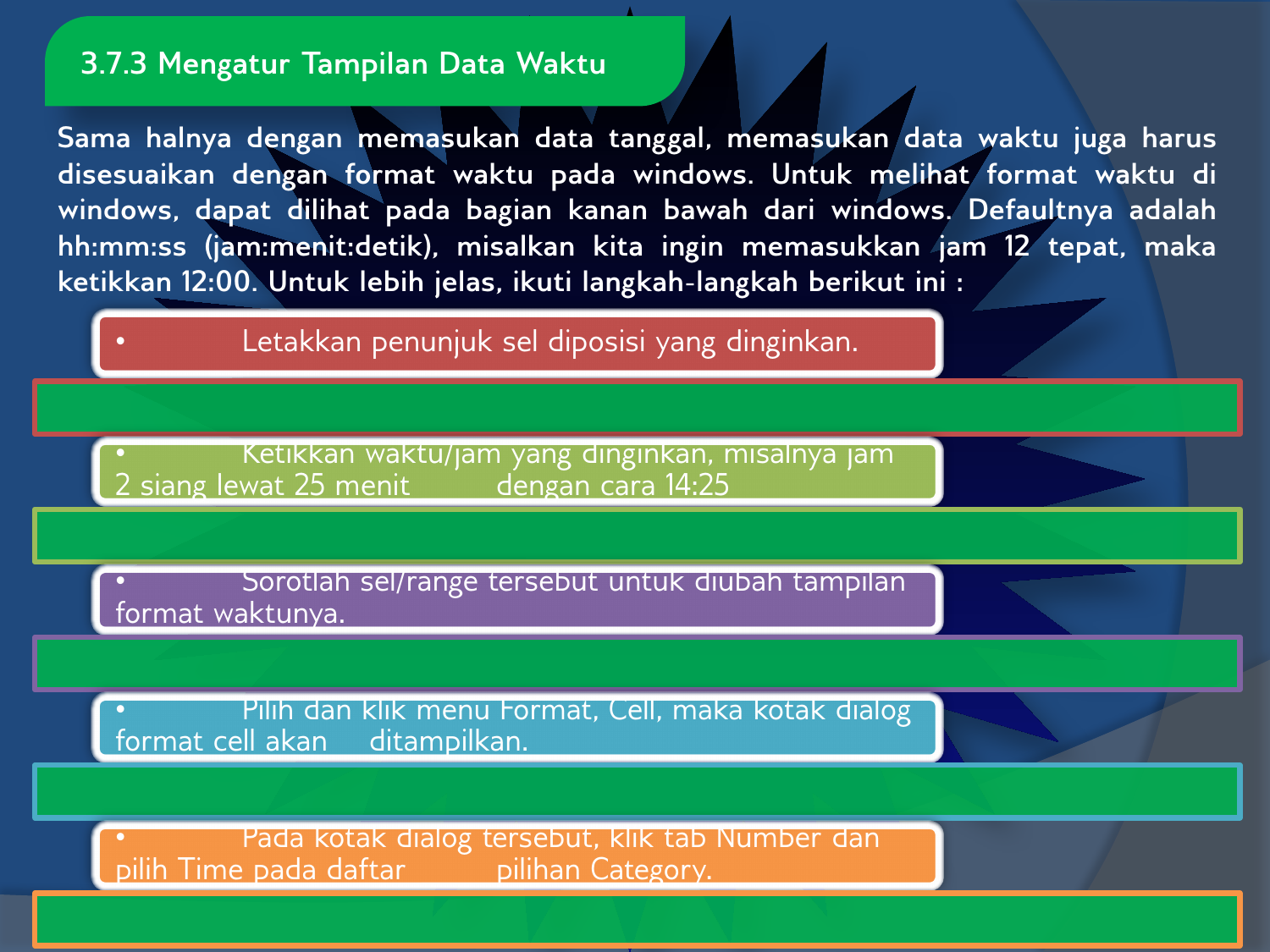

3.7.3 Mengatur Tampilan Data Waktu
Sama halnya dengan memasukan data tanggal, memasukan data waktu juga harus disesuaikan dengan format waktu pada windows. Untuk melihat format waktu di windows, dapat dilihat pada bagian kanan bawah dari windows. Defaultnya adalah hh:mm:ss (jam:menit:detik), misalkan kita ingin memasukkan jam 12 tepat, maka ketikkan 12:00. Untuk lebih jelas, ikuti langkah-langkah berikut ini :
•	Letakkan penunjuk sel diposisi yang dinginkan.
•	Ketikkan waktu/jam yang dinginkan, misalnya jam 2 siang lewat 25 menit 	dengan cara 14:25
•	Sorotlah sel/range tersebut untuk diubah tampilan format waktunya.
•	Pilih dan klik menu Format, Cell, maka kotak dialog format cell akan 	ditampilkan.
•	Pada kotak dialog tersebut, klik tab Number dan pilih Time pada daftar 	pilihan Category.